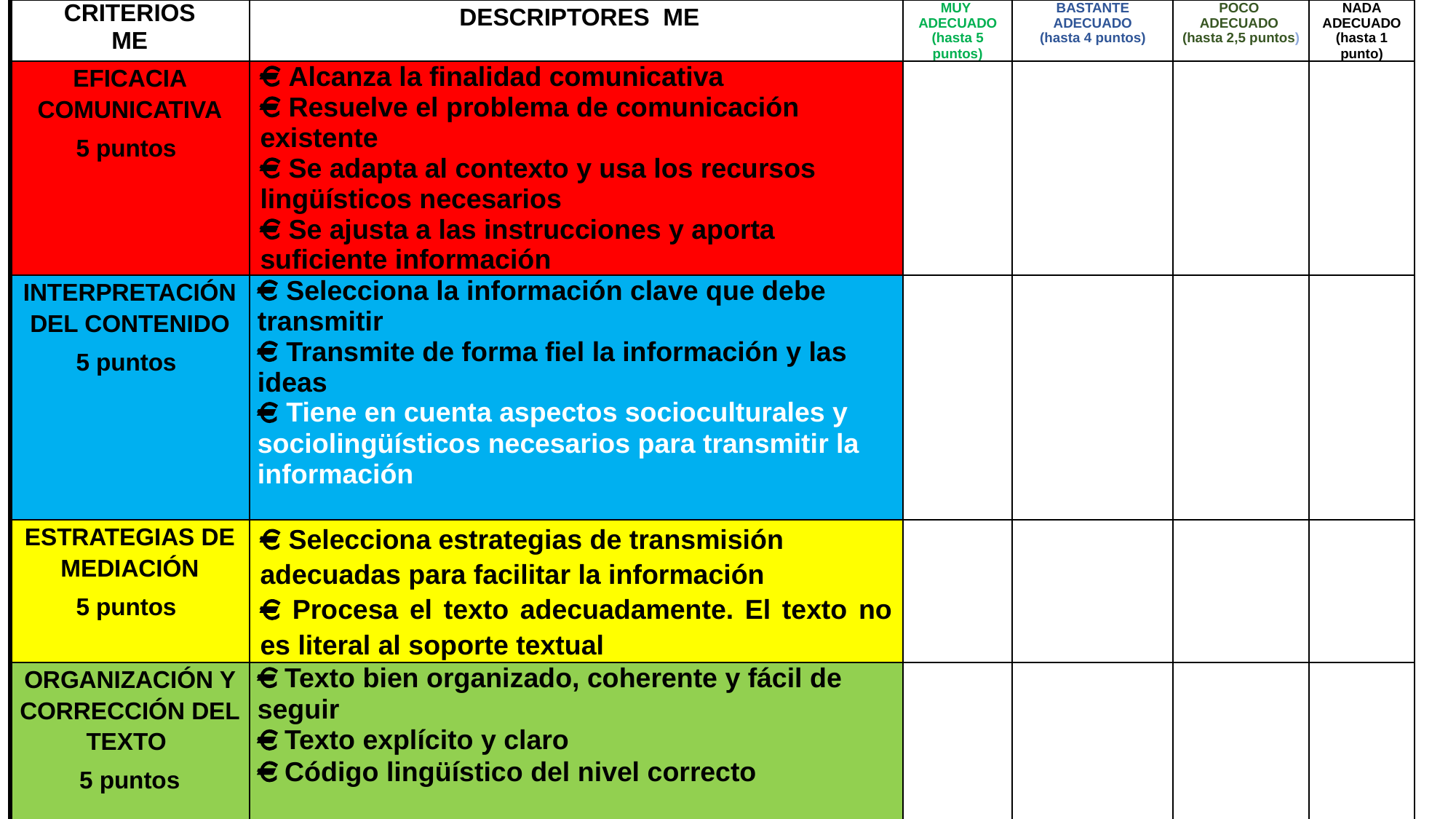

| CRITERIOS ME | DESCRIPTORES ME | MUY ADECUADO (hasta 5 puntos) | BASTANTE ADECUADO (hasta 4 puntos) | POCO ADECUADO (hasta 2,5 puntos) | NADA ADECUADO (hasta 1 punto) |
| --- | --- | --- | --- | --- | --- |
| EFICACIA COMUNICATIVA 5 puntos | € Alcanza la finalidad comunicativa € Resuelve el problema de comunicación existente € Se adapta al contexto y usa los recursos lingüísticos necesarios € Se ajusta a las instrucciones y aporta suficiente información |  |  |  |  |
| INTERPRETACIÓN DEL CONTENIDO 5 puntos | € Selecciona la información clave que debe transmitir € Transmite de forma fiel la información y las ideas € Tiene en cuenta aspectos socioculturales y sociolingüísticos necesarios para transmitir la información |  |  |  |  |
| ESTRATEGIAS DE MEDIACIÓN 5 puntos | € Selecciona estrategias de transmisión adecuadas para facilitar la información € Procesa el texto adecuadamente. El texto no es literal al soporte textual |  |  |  |  |
| ORGANIZACIÓN Y CORRECCIÓN DEL TEXTO 5 puntos | € Texto bien organizado, coherente y fácil de seguir € Texto explícito y claro € Código lingüístico del nivel correcto |  |  |  |  |